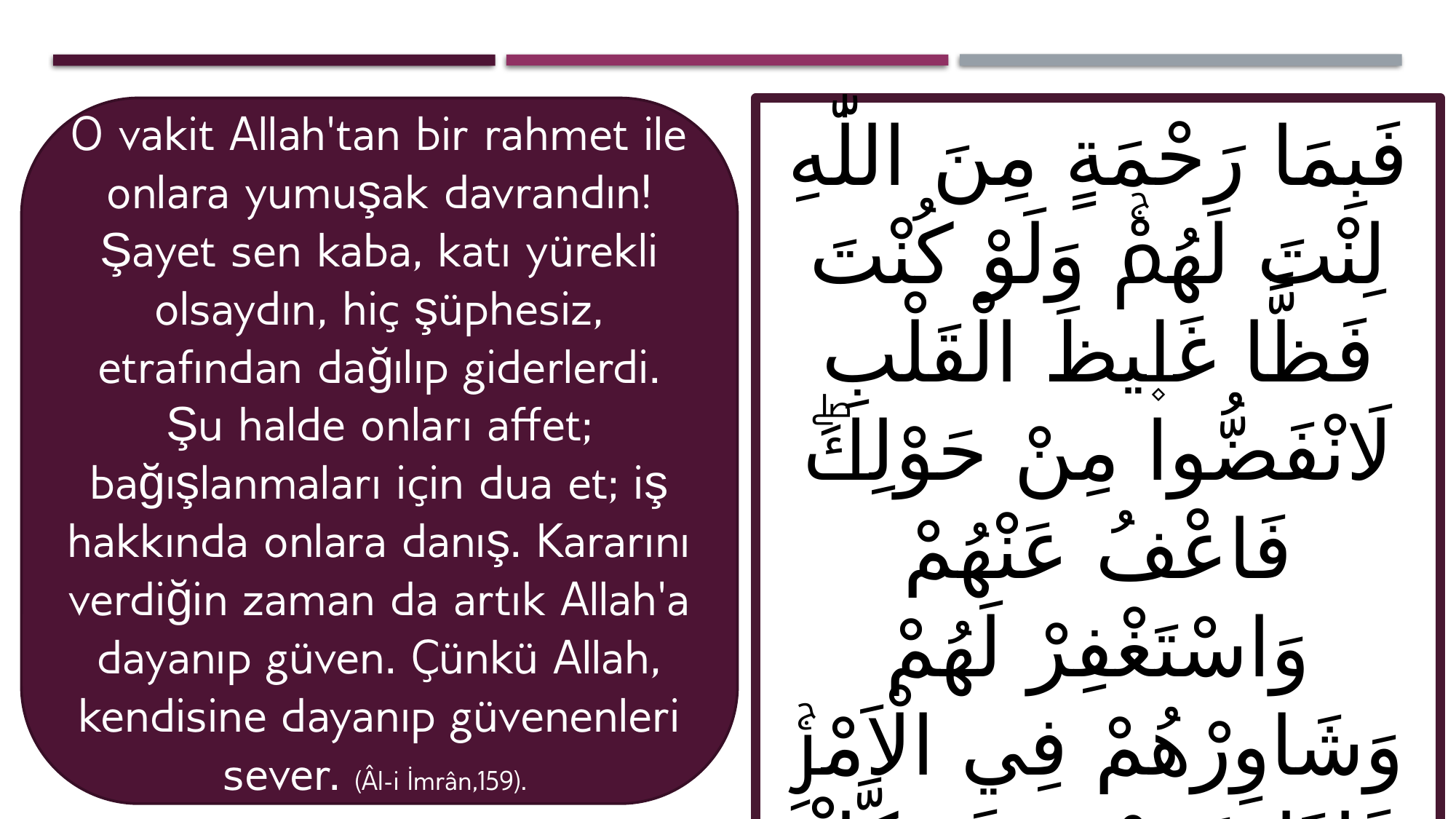

O vakit Allah'tan bir rahmet ile onlara yumuşak davrandın! Şayet sen kaba, katı yürekli olsaydın, hiç şüphesiz, etrafından dağılıp giderlerdi. Şu halde onları affet; bağışlanmaları için dua et; iş hakkında onlara danış. Kararını verdiğin zaman da artık Allah'a dayanıp güven. Çünkü Allah, kendisine dayanıp güvenenleri sever. (Âl-i İmrân,159).
فَبِمَا رَحْمَةٍ مِنَ اللّٰهِ لِنْتَ لَهُمْۚ وَلَوْ كُنْتَ فَظًّا غَل۪يظَ الْقَلْبِ لَانْفَضُّوا مِنْ حَوْلِكَۖ فَاعْفُ عَنْهُمْ وَاسْتَغْفِرْ لَهُمْ وَشَاوِرْهُمْ فِي الْاَمْرِۚ فَاِذَا عَزَمْتَ فَتَوَكَّلْ عَلَى اللّٰهِۜ اِنَّ اللّٰهَ يُحِبُّ الْمُتَوَكِّل۪ينَ ﴿١٥٩﴾